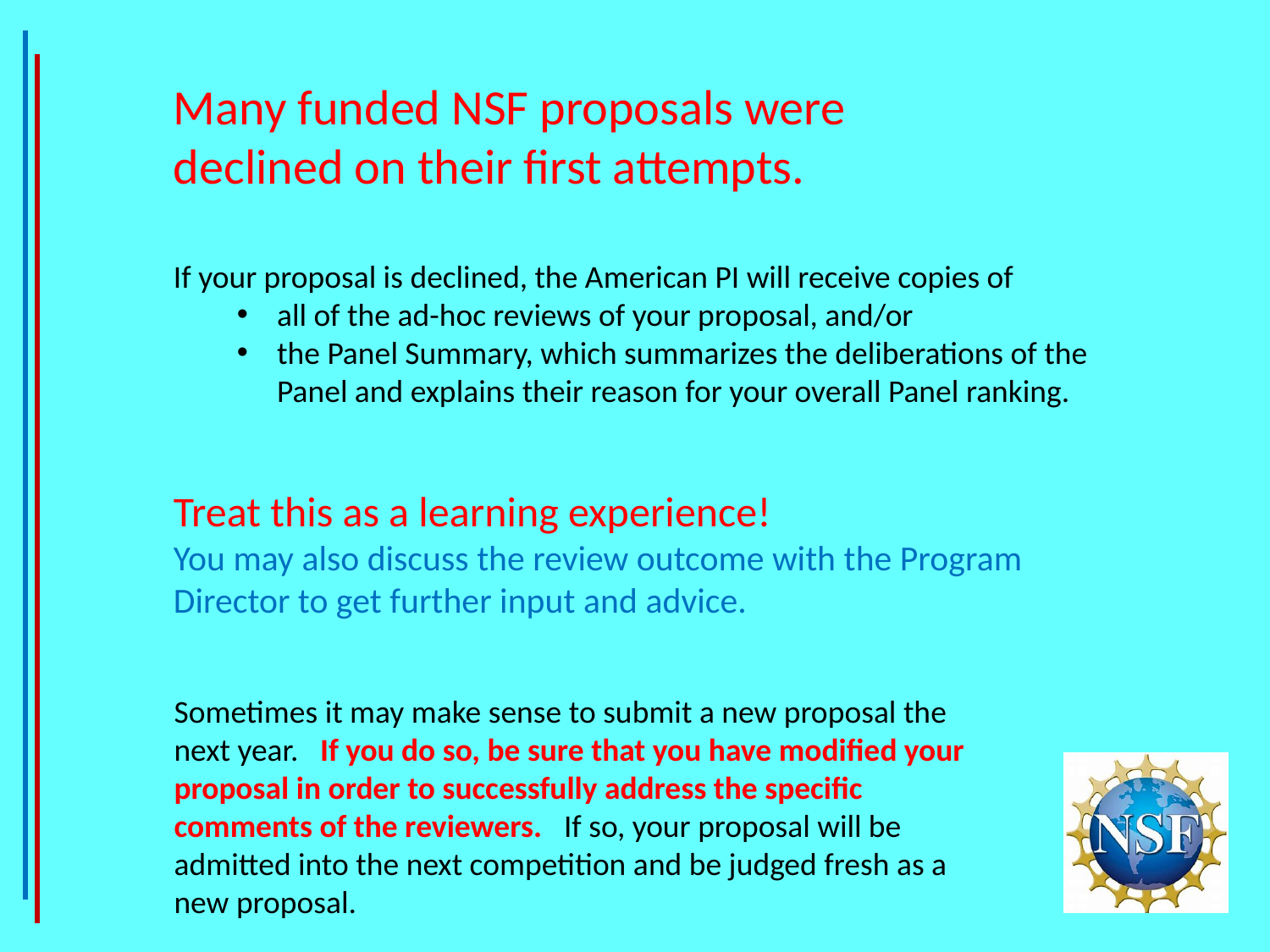

Many funded NSF proposals were declined on their first attempts.
If your proposal is declined, the American PI will receive copies of
all of the ad-hoc reviews of your proposal, and/or
the Panel Summary, which summarizes the deliberations of the Panel and explains their reason for your overall Panel ranking.

Treat this as a learning experience!
You may also discuss the review outcome with the Program Director to get further input and advice.
Sometimes it may make sense to submit a new proposal the next year.   If you do so, be sure that you have modified your proposal in order to successfully address the specific comments of the reviewers.   If so, your proposal will be admitted into the next competition and be judged fresh as a new proposal.